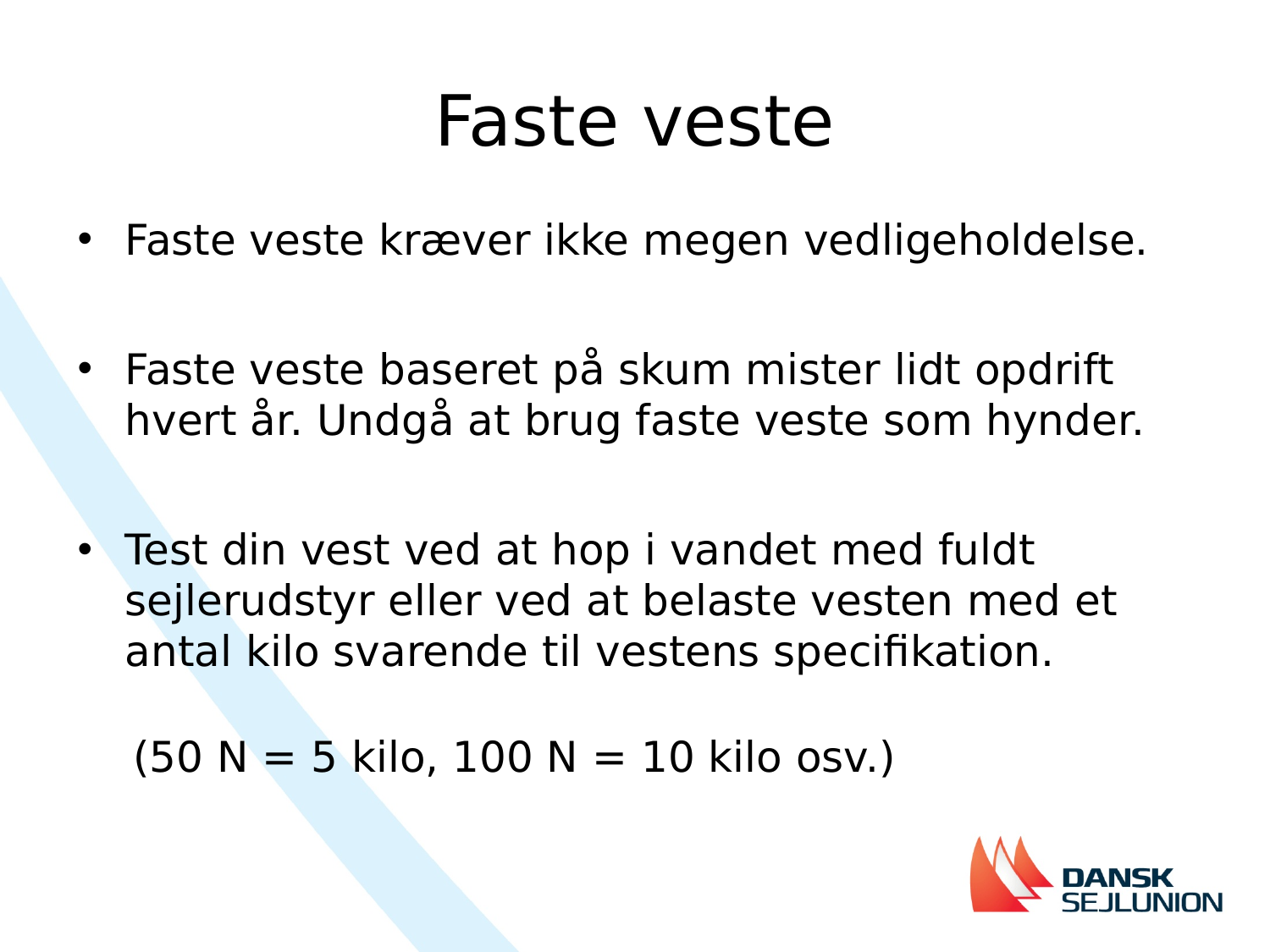

# Faste veste
Faste veste kræver ikke megen vedligeholdelse.

Faste veste baseret på skum mister lidt opdrift hvert år. Undgå at brug faste veste som hynder.

Test din vest ved at hop i vandet med fuldt sejlerudstyr eller ved at belaste vesten med et antal kilo svarende til vestens specifikation.
(50 N = 5 kilo, 100 N = 10 kilo osv.)